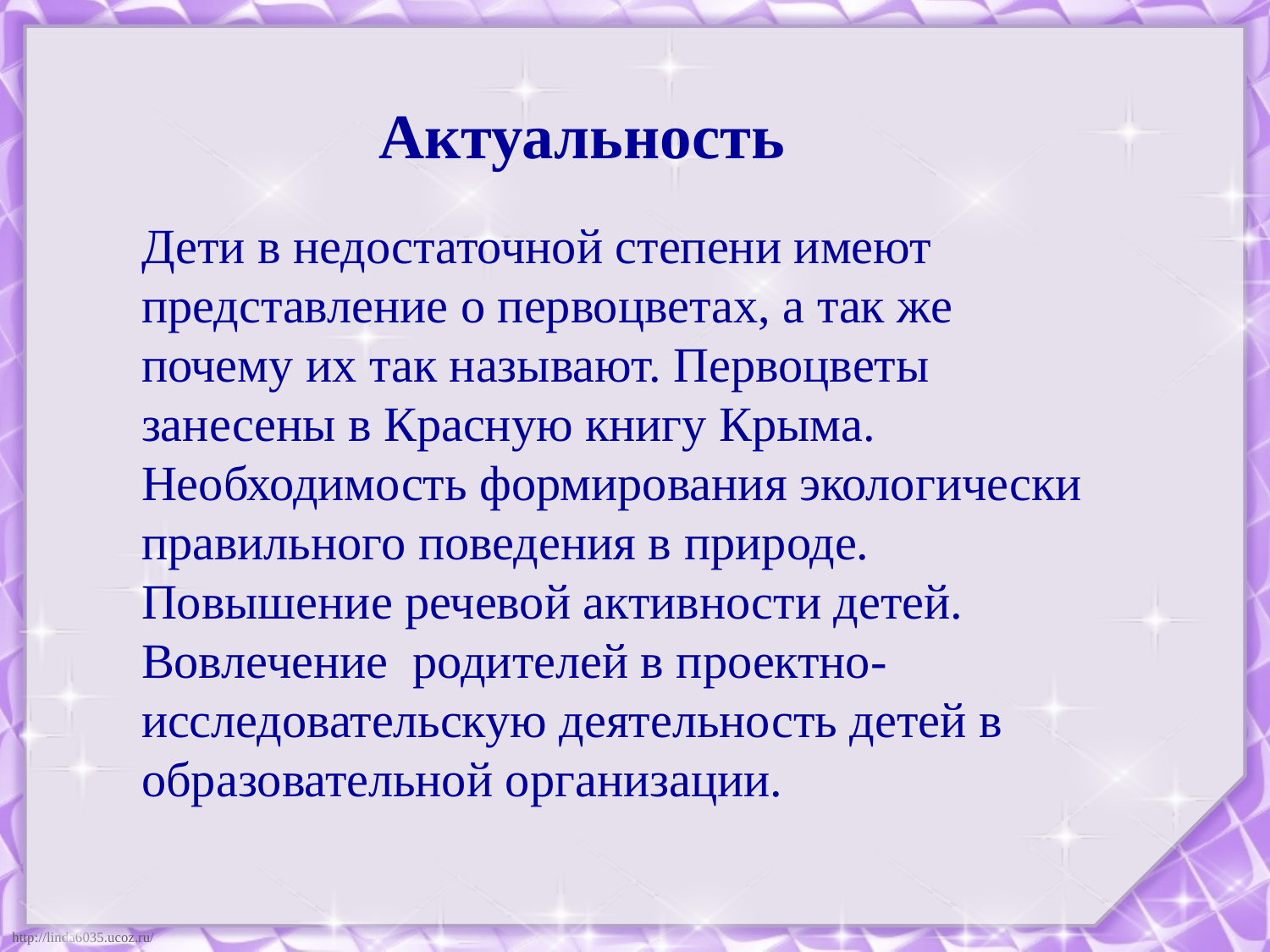

Актуальность
Дети в недостаточной степени имеют представление о первоцветах, а так же почему их так называют. Первоцветы занесены в Красную книгу Крыма. Необходимость формирования экологически правильного поведения в природе. Повышение речевой активности детей. Вовлечение  родителей в проектно-исследовательскую деятельность детей в образовательной организации.